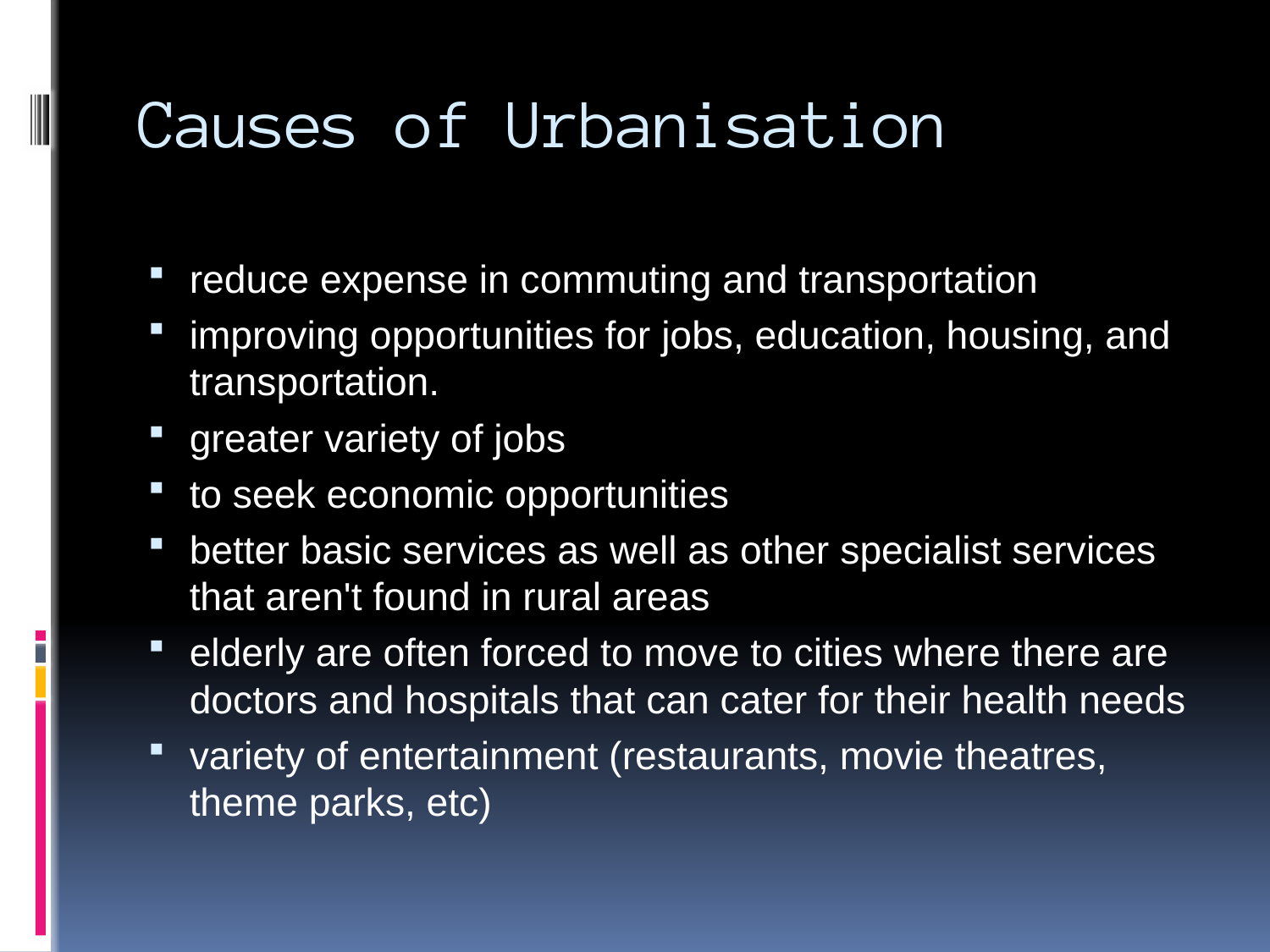

# Causes of Urbanisation
reduce expense in commuting and transportation
improving opportunities for jobs, education, housing, and transportation.
greater variety of jobs
to seek economic opportunities
better basic services as well as other specialist services that aren't found in rural areas
elderly are often forced to move to cities where there are doctors and hospitals that can cater for their health needs
variety of entertainment (restaurants, movie theatres, theme parks, etc)